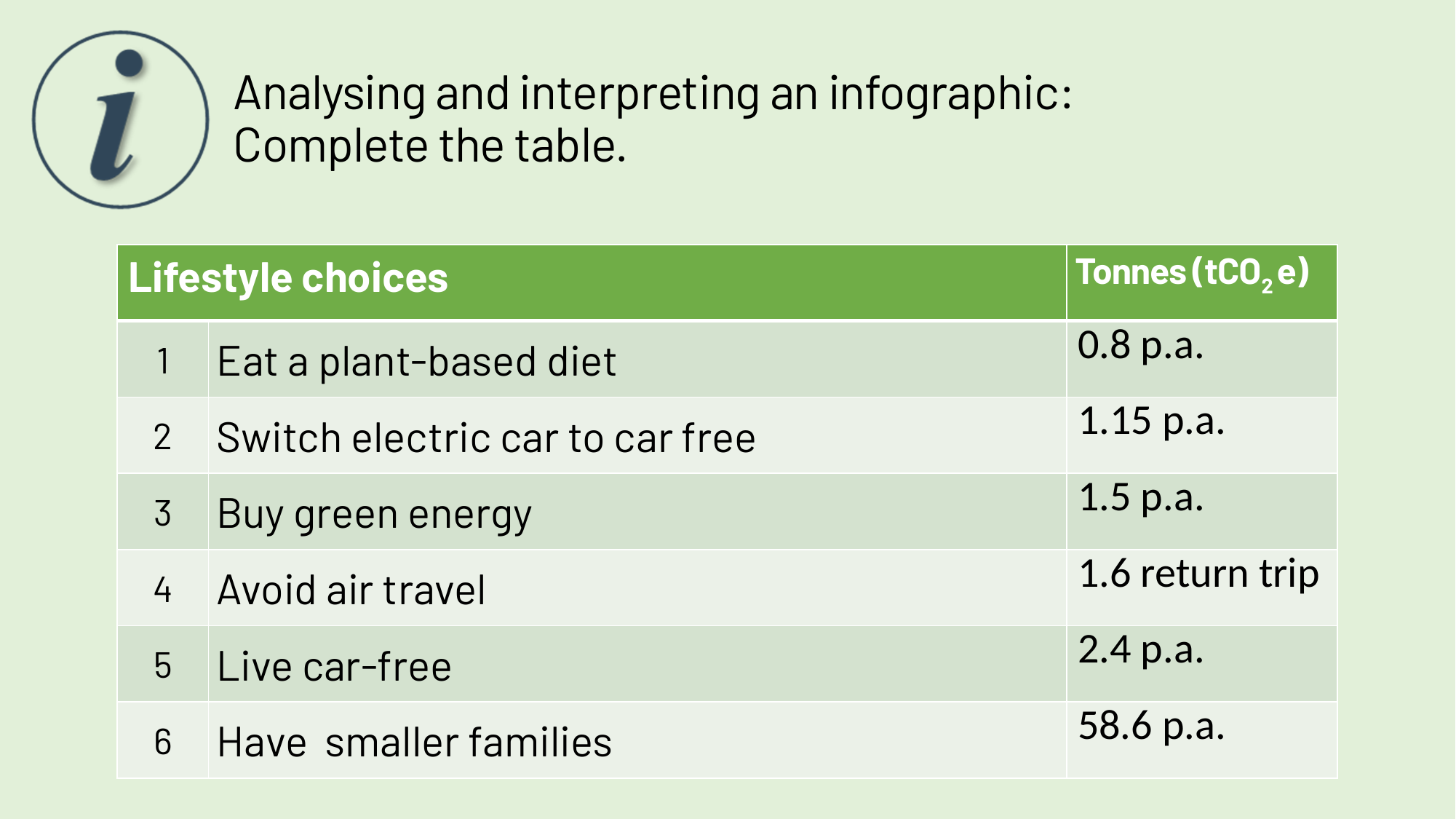

# Analysing and interpreting an infographic: Complete the table.

| Lifestyle choices |  | Tonnes (tCO2 e) |
| --- | --- | --- |
| 1 | Eat a plant-based diet | 0.8 p.a. |
| 2 | Switch electric car to car free | 1.15 p.a. |
| 3 | Buy green energy | 1.5 p.a. |
| 4 | Avoid air travel | 1.6 return trip |
| 5 | Live car-free | 2.4 p.a. |
| 6 | Have smaller families | 58.6 p.a. |